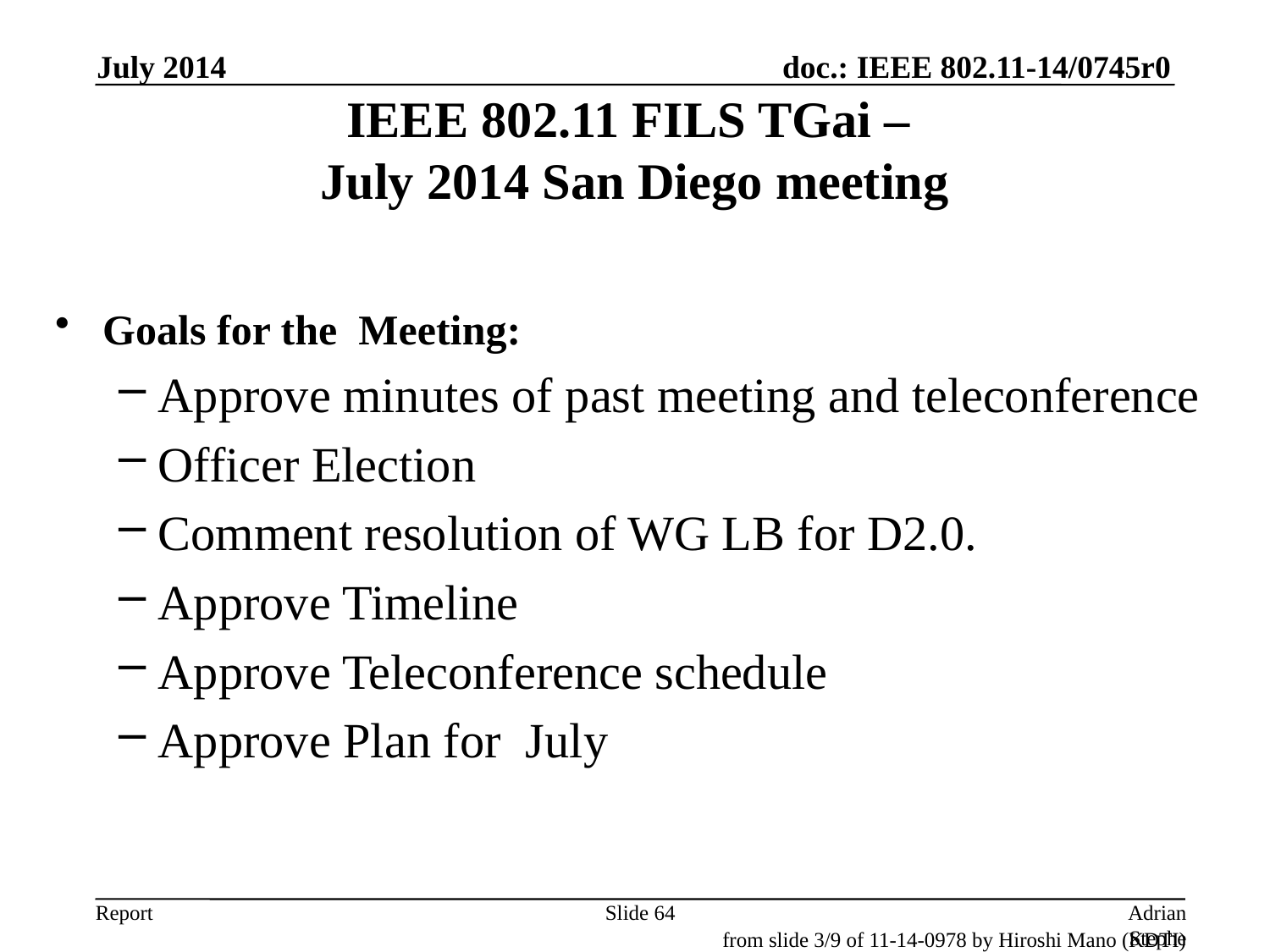

July 2014
# IEEE 802.11 FILS TGai – July 2014 San Diego meeting
Goals for the  Meeting:
Approve minutes of past meeting and teleconference
Officer Election
Comment resolution of WG LB for D2.0.
Approve Timeline
Approve Teleconference schedule
Approve Plan for  July

Slide 64
Adrian Stephens, Intel Corporation
from slide 3/9 of 11-14-0978 by Hiroshi Mano (KDTI)